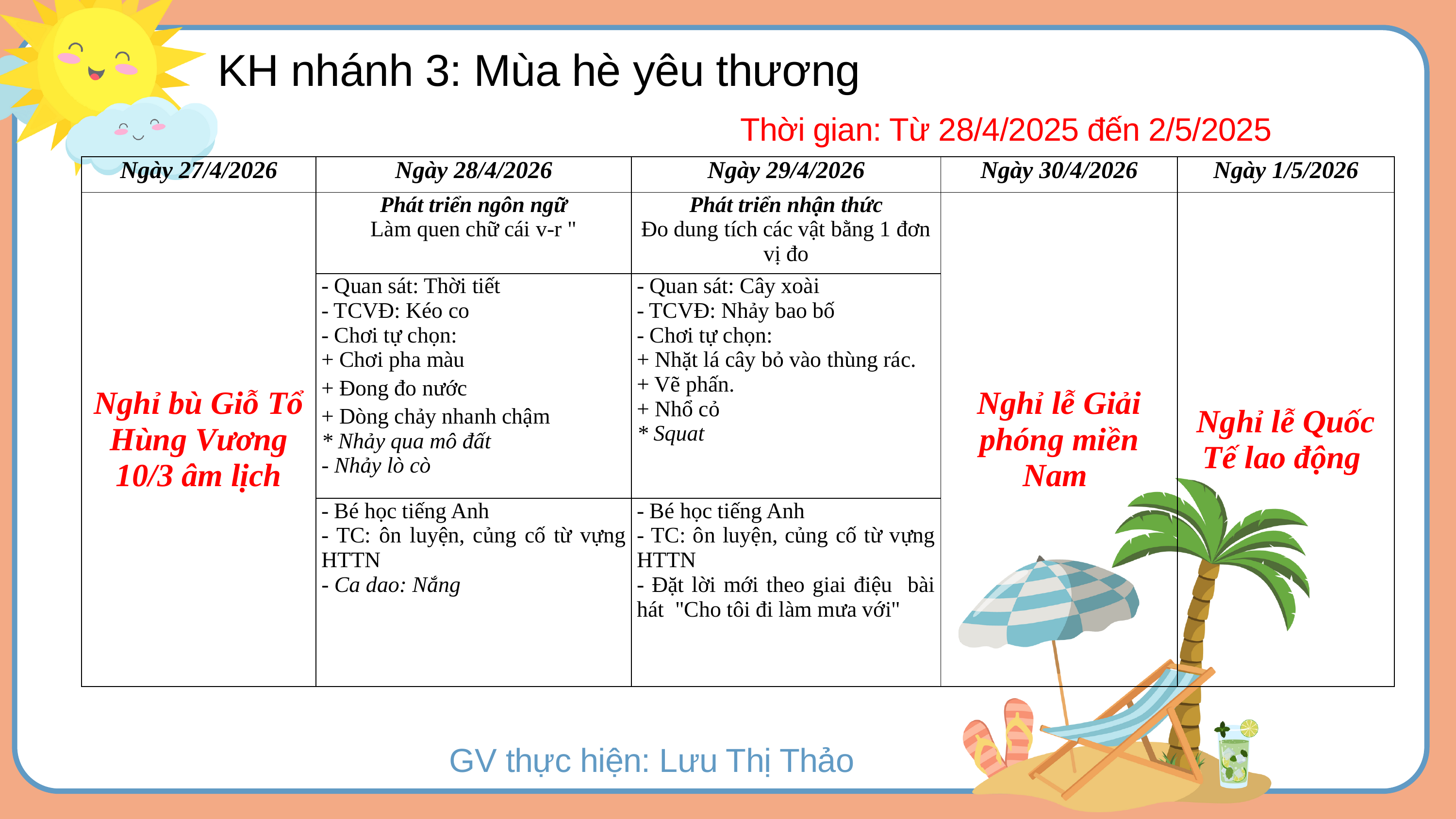

KH nhánh 3: Mùa hè yêu thương
Thời gian: Từ 28/4/2025 đến 2/5/2025
| Ngày 27/4/2026 | Ngày 28/4/2026 | Ngày 29/4/2026 | Ngày 30/4/2026 | Ngày 1/5/2026 |
| --- | --- | --- | --- | --- |
| Nghỉ bù Giỗ Tổ Hùng Vương 10/3 âm lịch | Phát triển ngôn ngữ Làm quen chữ cái v-r " | Phát triển nhận thức Đo dung tích các vật bằng 1 đơn vị đo | Nghỉ lễ Giải phóng miền Nam | Nghỉ lễ Quốc Tế lao động |
|  | - Quan sát: Thời tiết - TCVĐ: Kéo co - Chơi tự chọn: + Chơi pha màu + Đong đo nước + Dòng chảy nhanh chậm \* Nhảy qua mô đất - Nhảy lò cò | - Quan sát: Cây xoài - TCVĐ: Nhảy bao bố - Chơi tự chọn: + Nhặt lá cây bỏ vào thùng rác. + Vẽ phấn. + Nhổ cỏ \* Squat |  |  |
|  | - Bé học tiếng Anh - TC: ôn luyện, củng cố từ vựng HTTN - Ca dao: Nắng | - Bé học tiếng Anh - TC: ôn luyện, củng cố từ vựng HTTN - Đặt lời mới theo giai điệu bài hát "Cho tôi đi làm mưa với" |  |  |

GV thực hiện: Lưu Thị Thảo